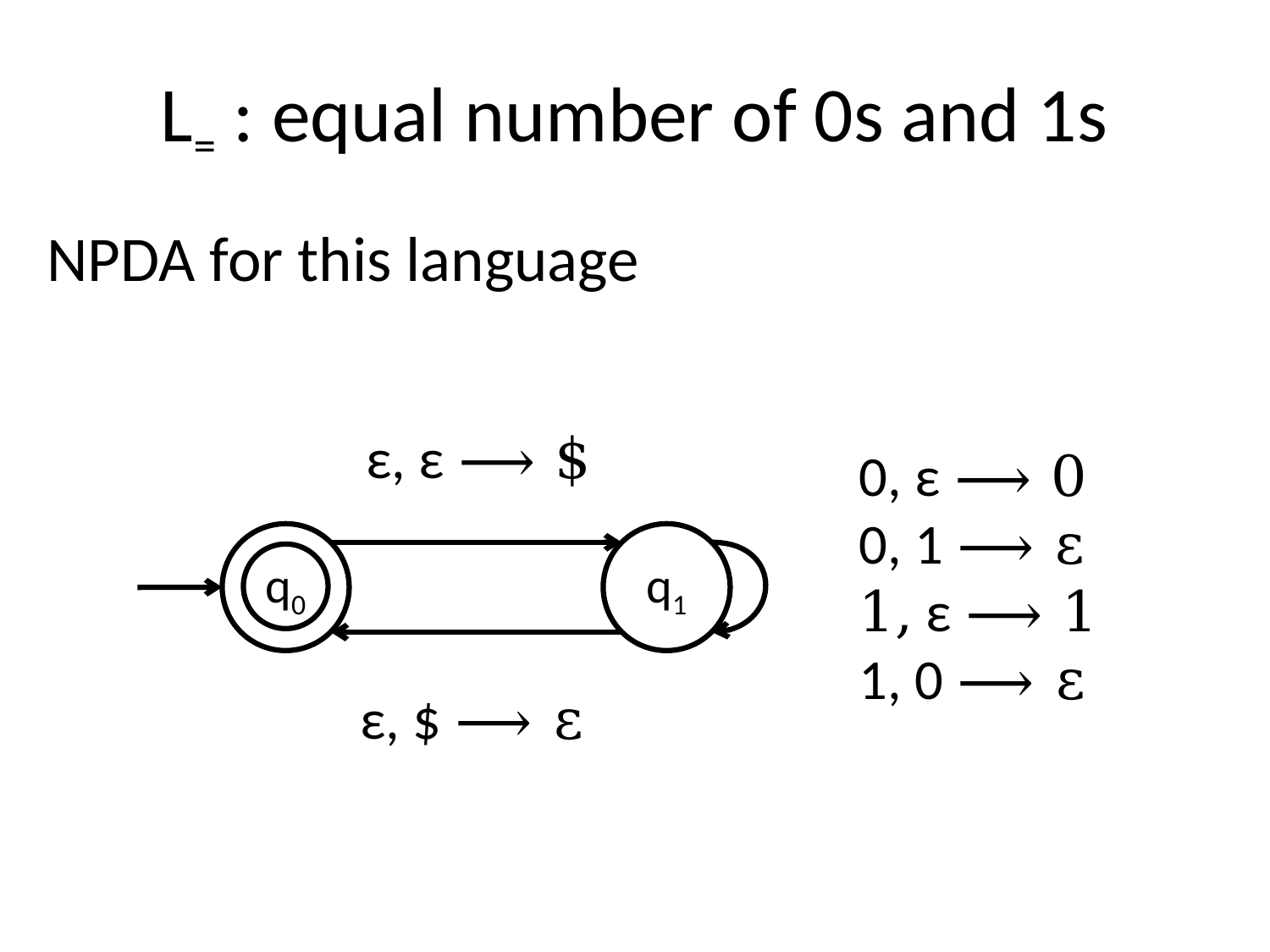

# L= : equal number of 0s and 1s
NPDA for this language
ε, ε ⟶ $
0, ε ⟶ 0
0, 1 ⟶ ε
1, ε ⟶ 1
1, 0 ⟶ ε
q0
q1

ε, $ ⟶ ε